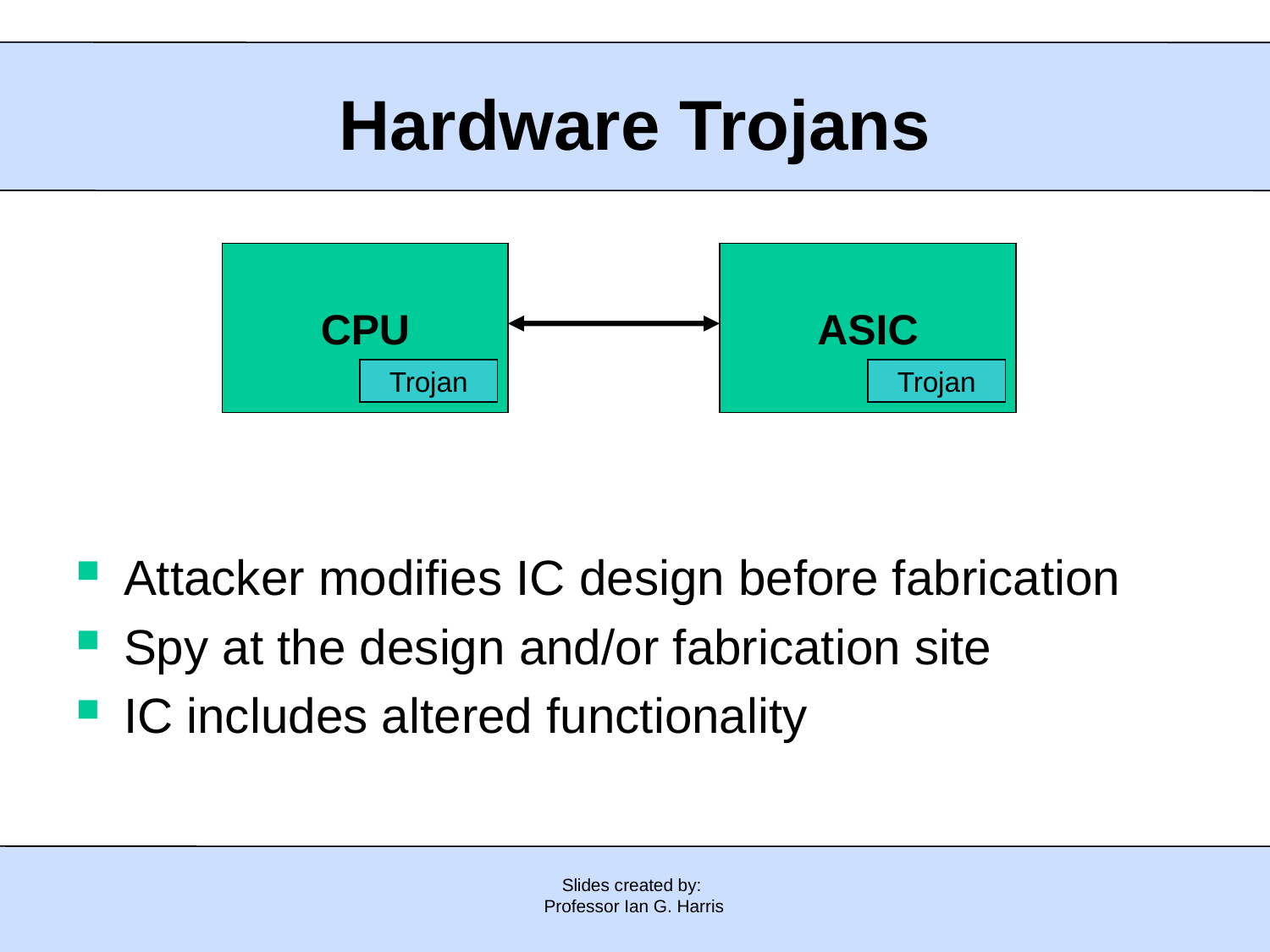

Hardware Trojans
CPU
ASIC

Trojan
Trojan
Attacker modifies IC design before fabrication
Spy at the design and/or fabrication site
IC includes altered functionality
Slides created by:
Professor Ian G. Harris